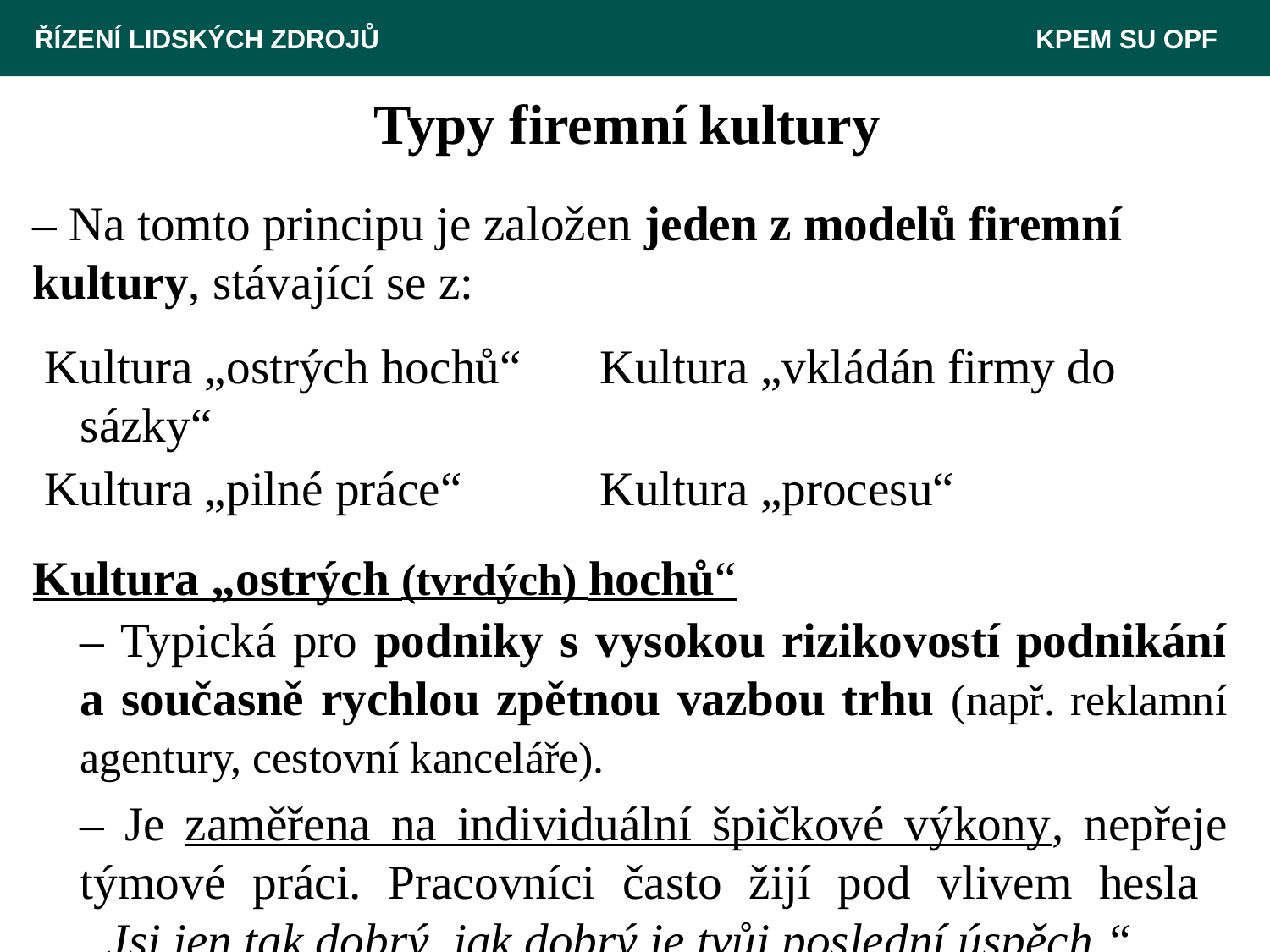

ŘÍZENÍ LIDSKÝCH ZDROJŮ 						 KPEM SU OPF
# Typy firemní kultury
– Na tomto principu je založen jeden z modelů firemní
kultury, stávající se z:
 Kultura „ostrých hochů“	 Kultura „vkládán firmy do sázky“
 Kultura „pilné práce“	 Kultura „procesu“
Kultura „ostrých (tvrdých) hochů“
	– Typická pro podniky s vysokou rizikovostí podnikání a současně rychlou zpětnou vazbou trhu (např. reklamní agentury, cestovní kanceláře).
	– Je zaměřena na individuální špičkové výkony, nepřeje týmové práci. Pracovníci často žijí pod vlivem hesla
„Jsi jen tak dobrý, jak dobrý je tvůj poslední úspěch.“